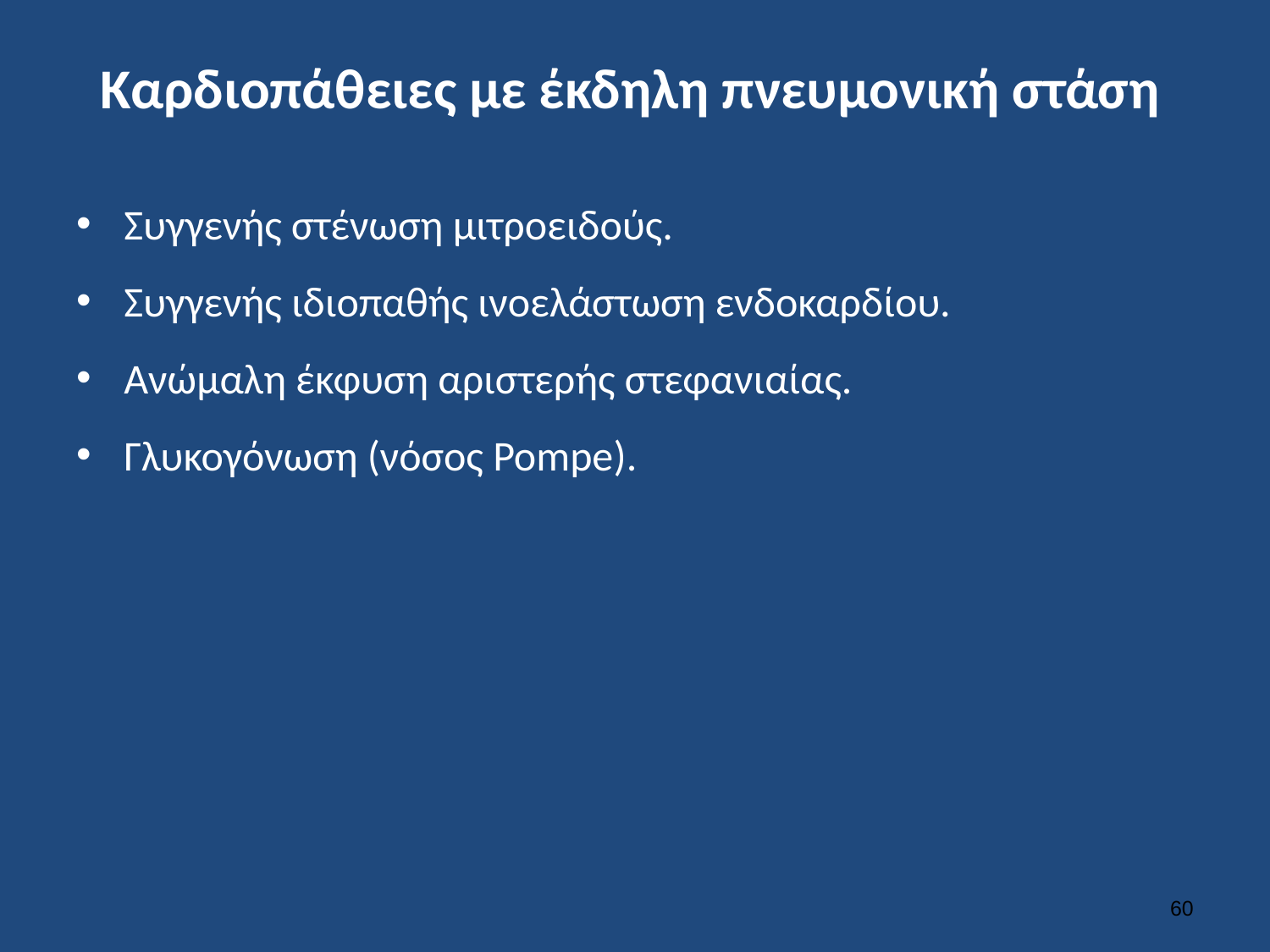

# Καρδιοπάθειες με έκδηλη πνευμονική στάση
Συγγενής στένωση μιτροειδούς.
Συγγενής ιδιοπαθής ινοελάστωση ενδοκαρδίου.
Ανώμαλη έκφυση αριστερής στεφανιαίας.
Γλυκογόνωση (νόσος Pompe).
60